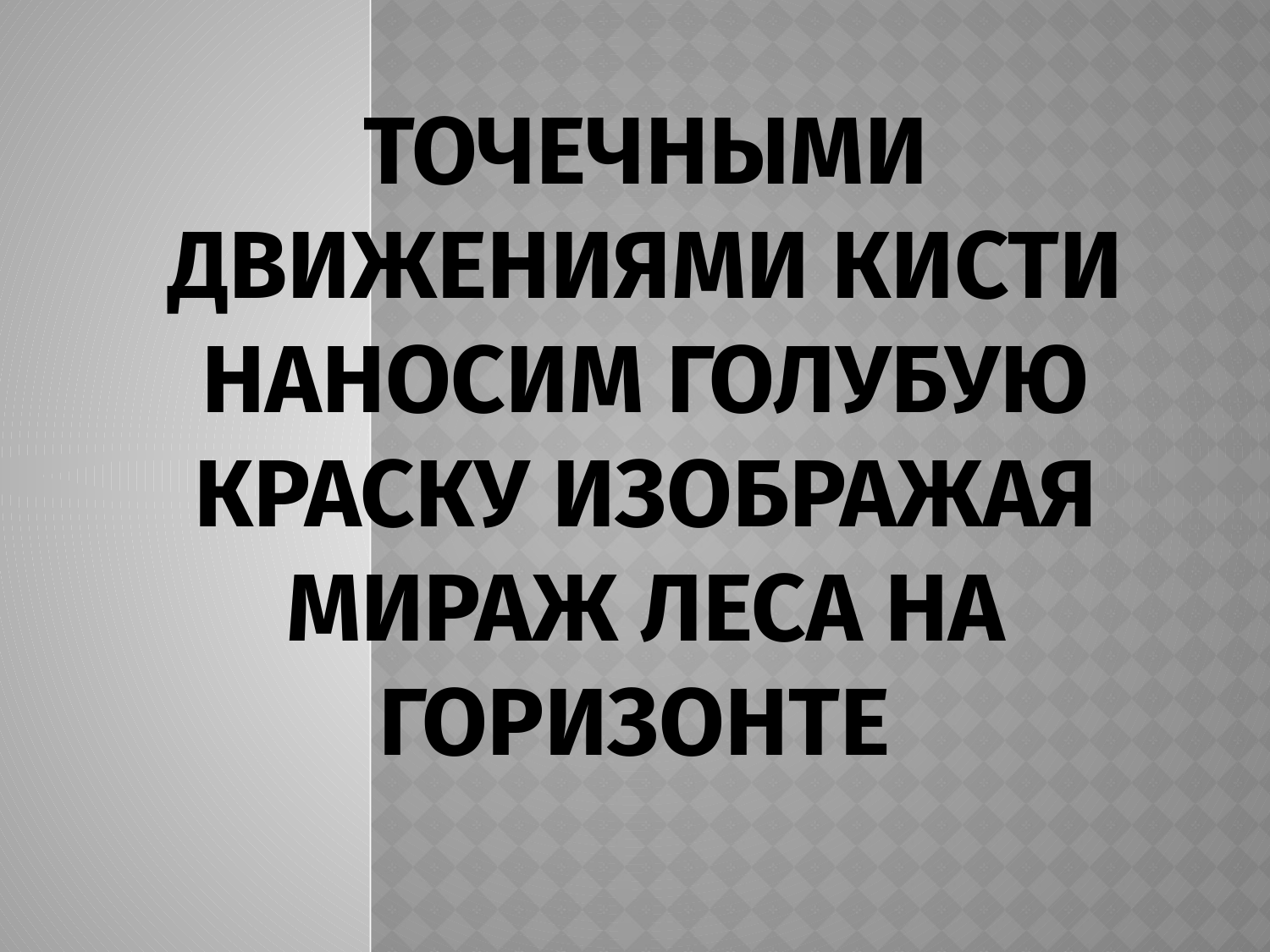

# Точечными движениями кисти наносим голубую краску изображая мираж леса на горизонте